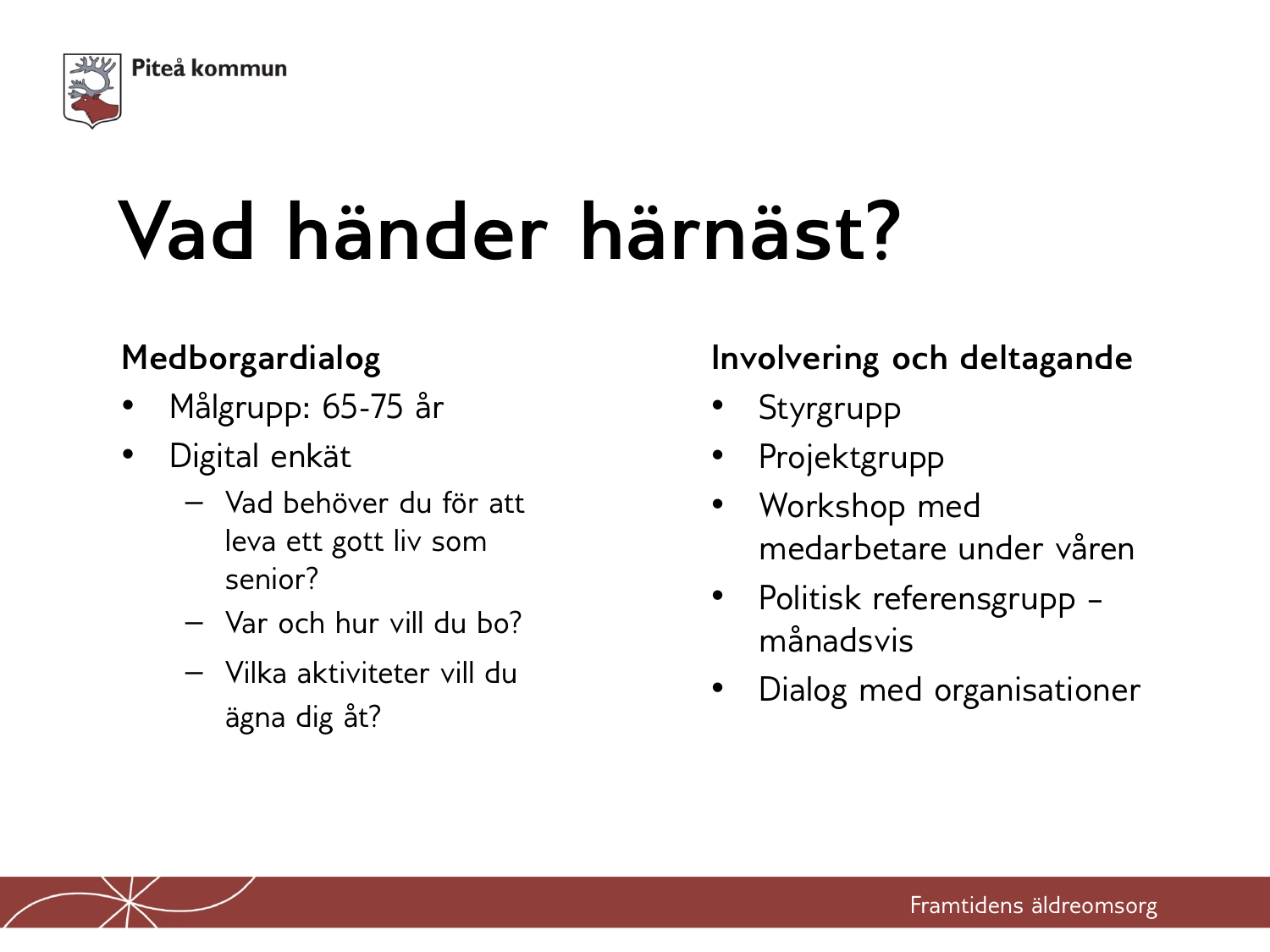

# Vad händer härnäst?
Medborgardialog
Målgrupp: 65-75 år
Digital enkät
Vad behöver du för att leva ett gott liv som senior?
Var och hur vill du bo?
Vilka aktiviteter vill du ägna dig åt?

Involvering och deltagande
Styrgrupp
Projektgrupp
Workshop med medarbetare under våren
Politisk referensgrupp – månadsvis
Dialog med organisationer
Framtidens äldreomsorg